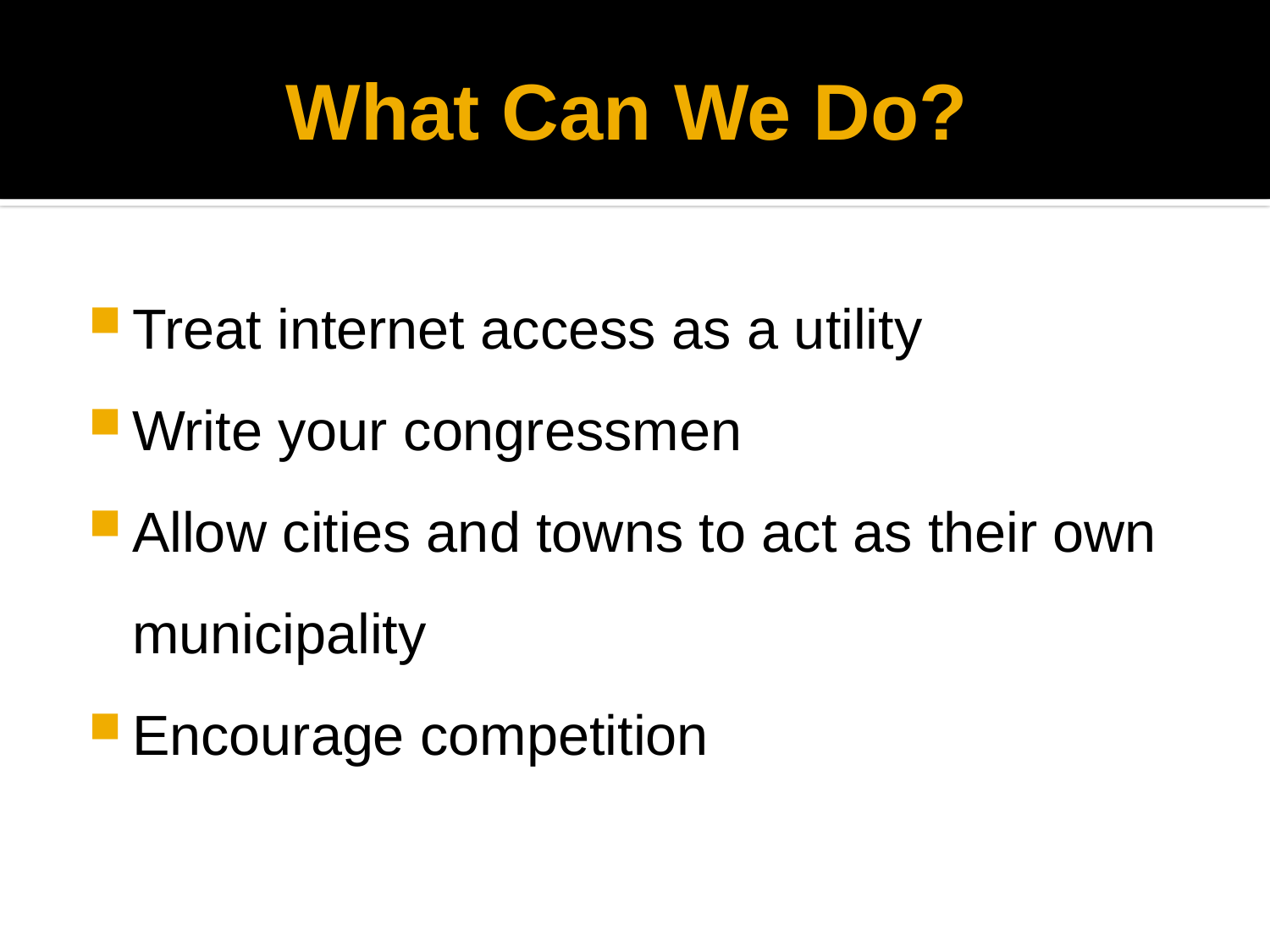

# What Can We Do?
Treat internet access as a utility
Write your congressmen
Allow cities and towns to act as their own municipality
Encourage competition